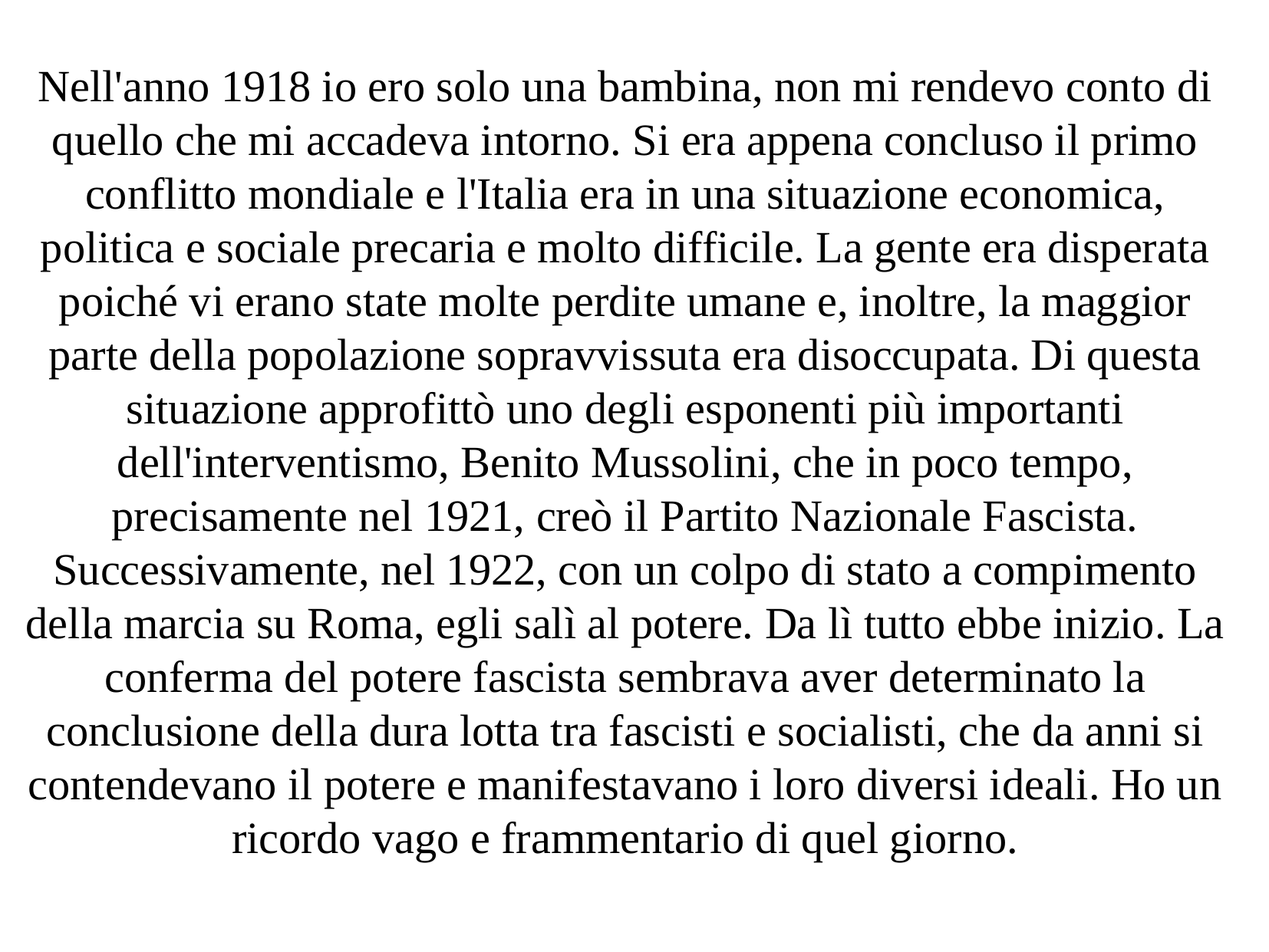

Nell'anno 1918 io ero solo una bambina, non mi rendevo conto di quello che mi accadeva intorno. Si era appena concluso il primo conflitto mondiale e l'Italia era in una situazione economica, politica e sociale precaria e molto difficile. La gente era disperata poiché vi erano state molte perdite umane e, inoltre, la maggior parte della popolazione sopravvissuta era disoccupata. Di questa situazione approfittò uno degli esponenti più importanti dell'interventismo, Benito Mussolini, che in poco tempo, precisamente nel 1921, creò il Partito Nazionale Fascista. Successivamente, nel 1922, con un colpo di stato a compimento della marcia su Roma, egli salì al potere. Da lì tutto ebbe inizio. La conferma del potere fascista sembrava aver determinato la conclusione della dura lotta tra fascisti e socialisti, che da anni si contendevano il potere e manifestavano i loro diversi ideali. Ho un ricordo vago e frammentario di quel giorno.